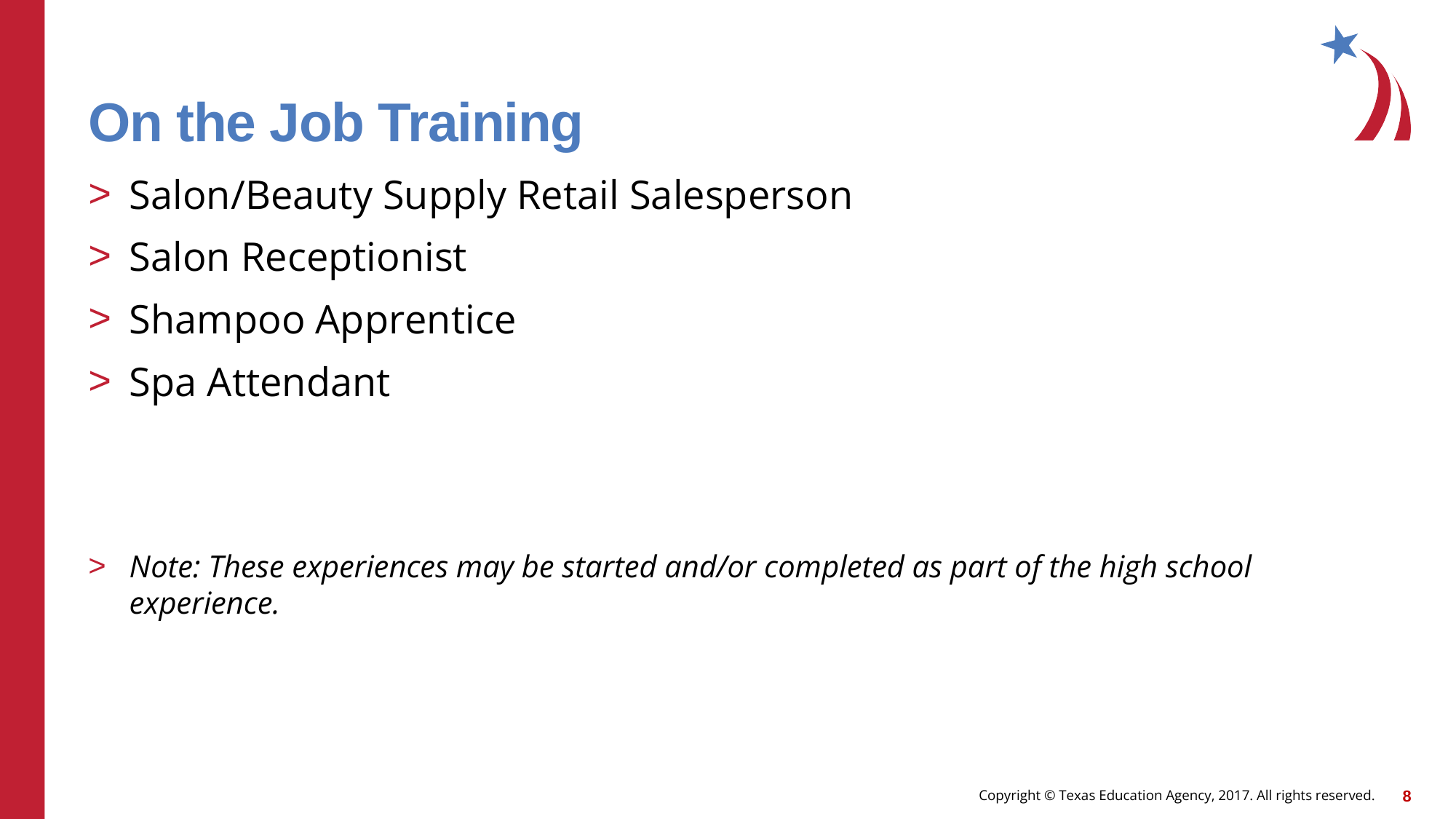

# On the Job Training
Salon/Beauty Supply Retail Salesperson
Salon Receptionist
Shampoo Apprentice
Spa Attendant

Note: These experiences may be started and/or completed as part of the high school experience.